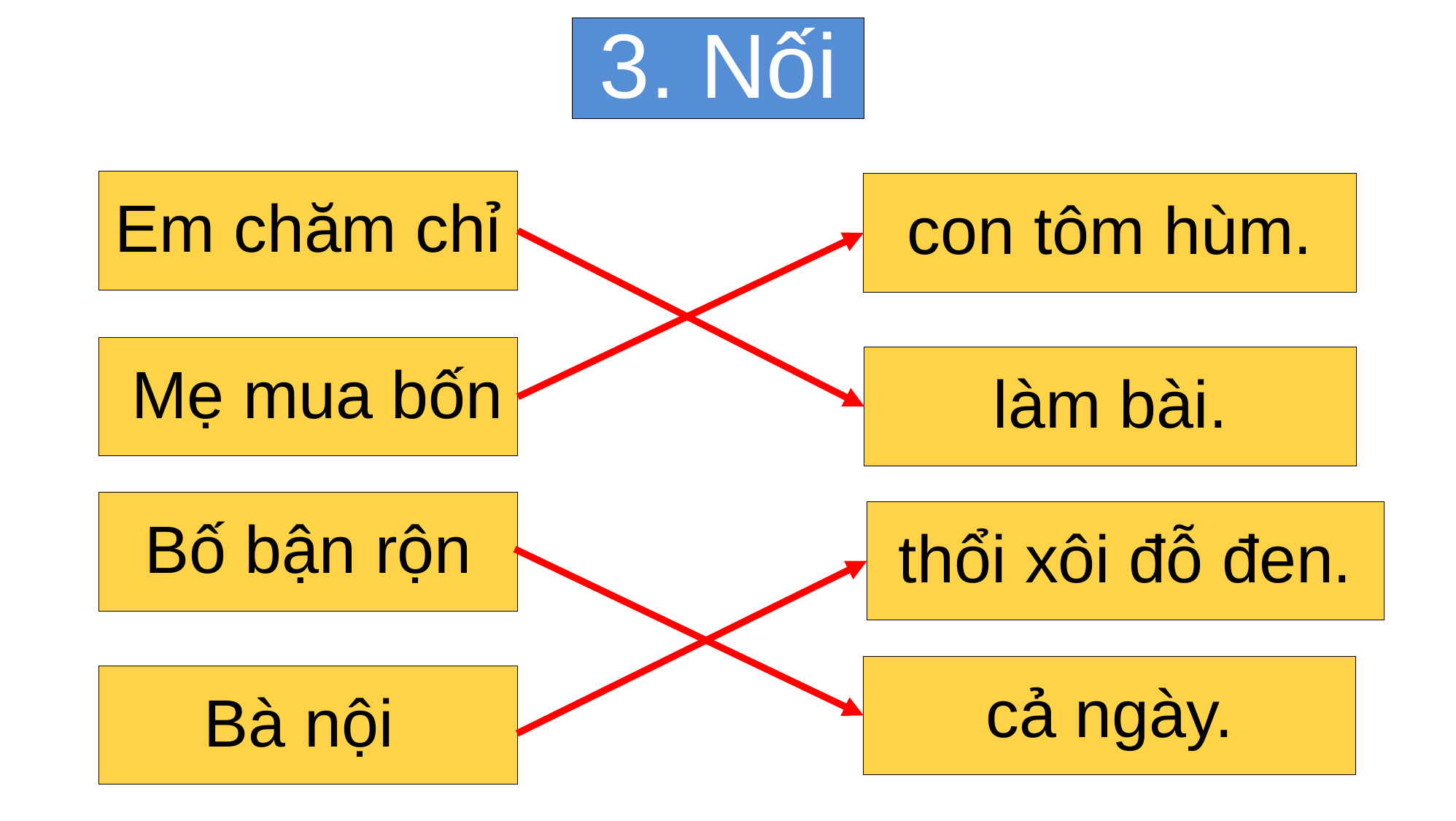

3. Nối
Em chăm chỉ
con tôm hùm.
 Mẹ mua bốn
làm bài.
Bố bận rộn
thổi xôi đỗ đen.
cả ngày.
Bà nội